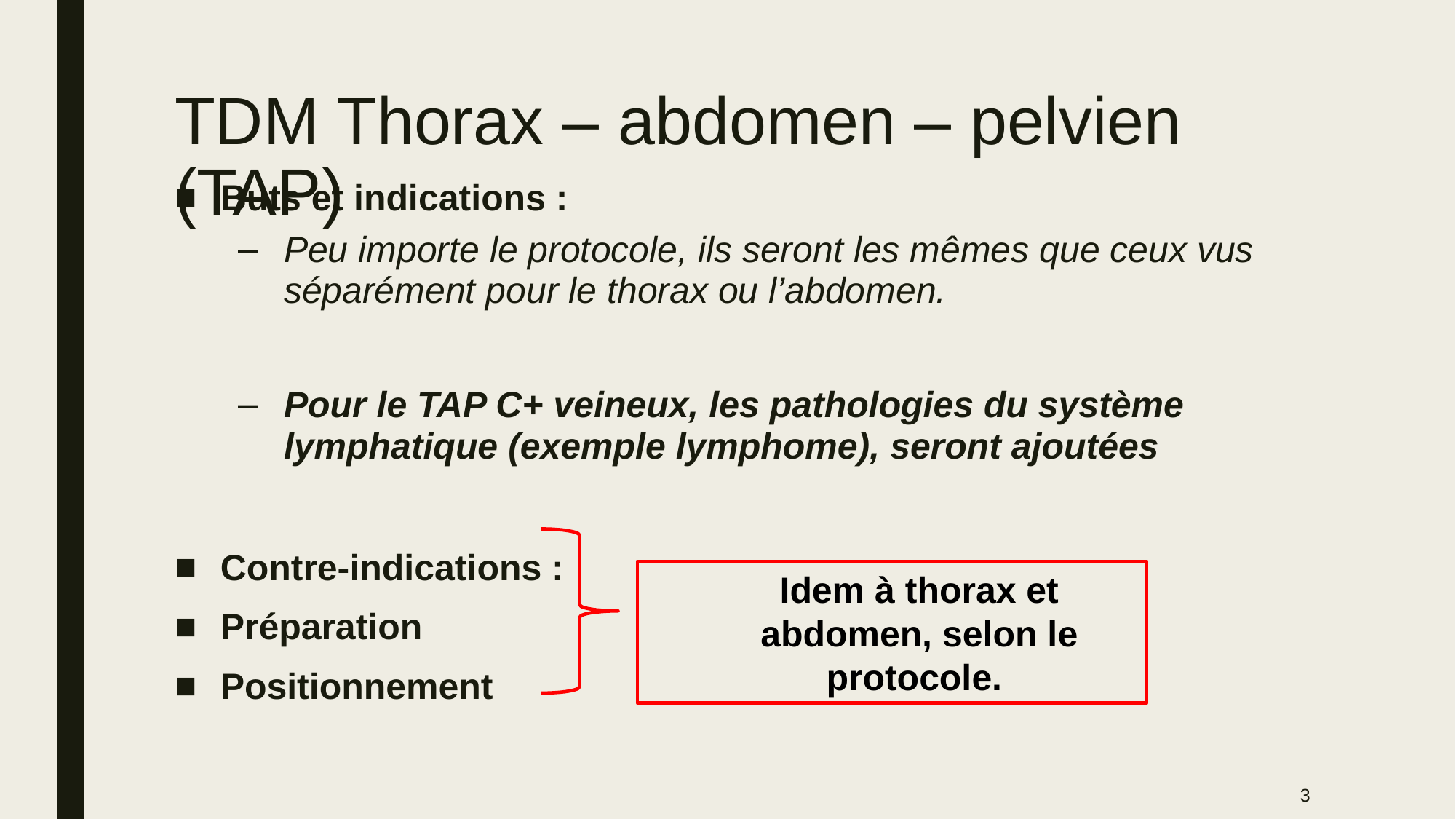

# TDM Thorax – abdomen – pelvien (TAP)
Buts et indications :
Peu importe le protocole, ils seront les mêmes que ceux vus séparément pour le thorax ou l’abdomen.

Pour le TAP C+ veineux, les pathologies du système lymphatique (exemple lymphome), seront ajoutées

Contre-indications :
Préparation
Positionnement

Idem à thorax et abdomen, selon le protocole.
3